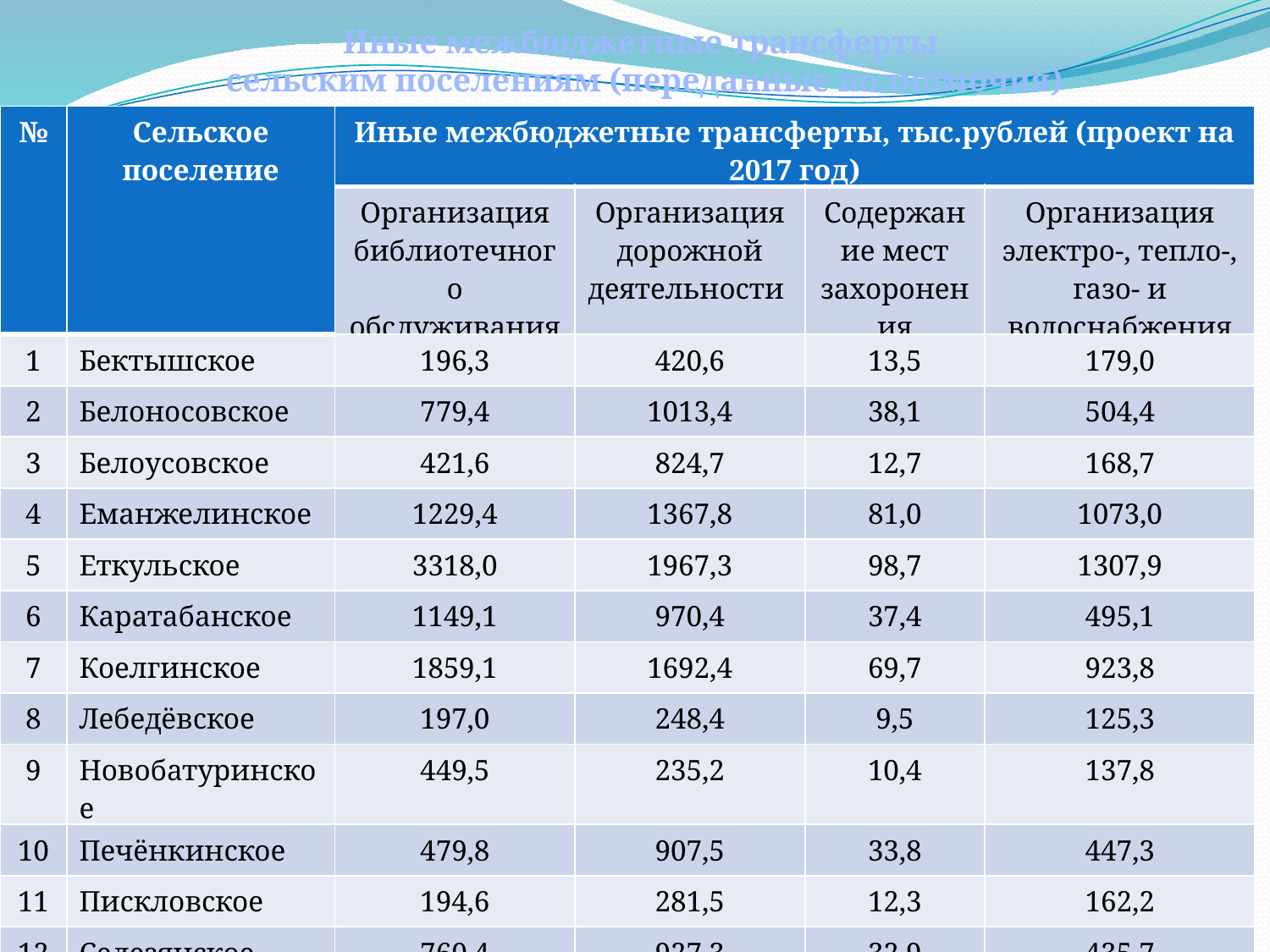

Иные межбюджетные трансферты
сельским поселениям (переданные полномочия)
| № | Сельское поселение | Иные межбюджетные трансферты, тыс.рублей (проект на 2017 год) |  |  |  |
| --- | --- | --- | --- | --- | --- |
|  |  | Организация библиотечного обслуживания | Организация дорожной деятельности | Содержание мест захоронения | Организация электро-, тепло-, газо- и водоснабжения |
| 1 | Бектышское | 196,3 | 420,6 | 13,5 | 179,0 |
| 2 | Белоносовское | 779,4 | 1013,4 | 38,1 | 504,4 |
| 3 | Белоусовское | 421,6 | 824,7 | 12,7 | 168,7 |
| 4 | Еманжелинское | 1229,4 | 1367,8 | 81,0 | 1073,0 |
| 5 | Еткульское | 3318,0 | 1967,3 | 98,7 | 1307,9 |
| 6 | Каратабанское | 1149,1 | 970,4 | 37,4 | 495,1 |
| 7 | Коелгинское | 1859,1 | 1692,4 | 69,7 | 923,8 |
| 8 | Лебедёвское | 197,0 | 248,4 | 9,5 | 125,3 |
| 9 | Новобатуринское | 449,5 | 235,2 | 10,4 | 137,8 |
| 10 | Печёнкинское | 479,8 | 907,5 | 33,8 | 447,3 |
| 11 | Пискловское | 194,6 | 281,5 | 12,3 | 162,2 |
| 12 | Селезянское | 760,4 | 927,3 | 32,9 | 435,7 |
|  | ИТОГО | 11034,2 | 10856,5 | 450,0 | 5960,0 |